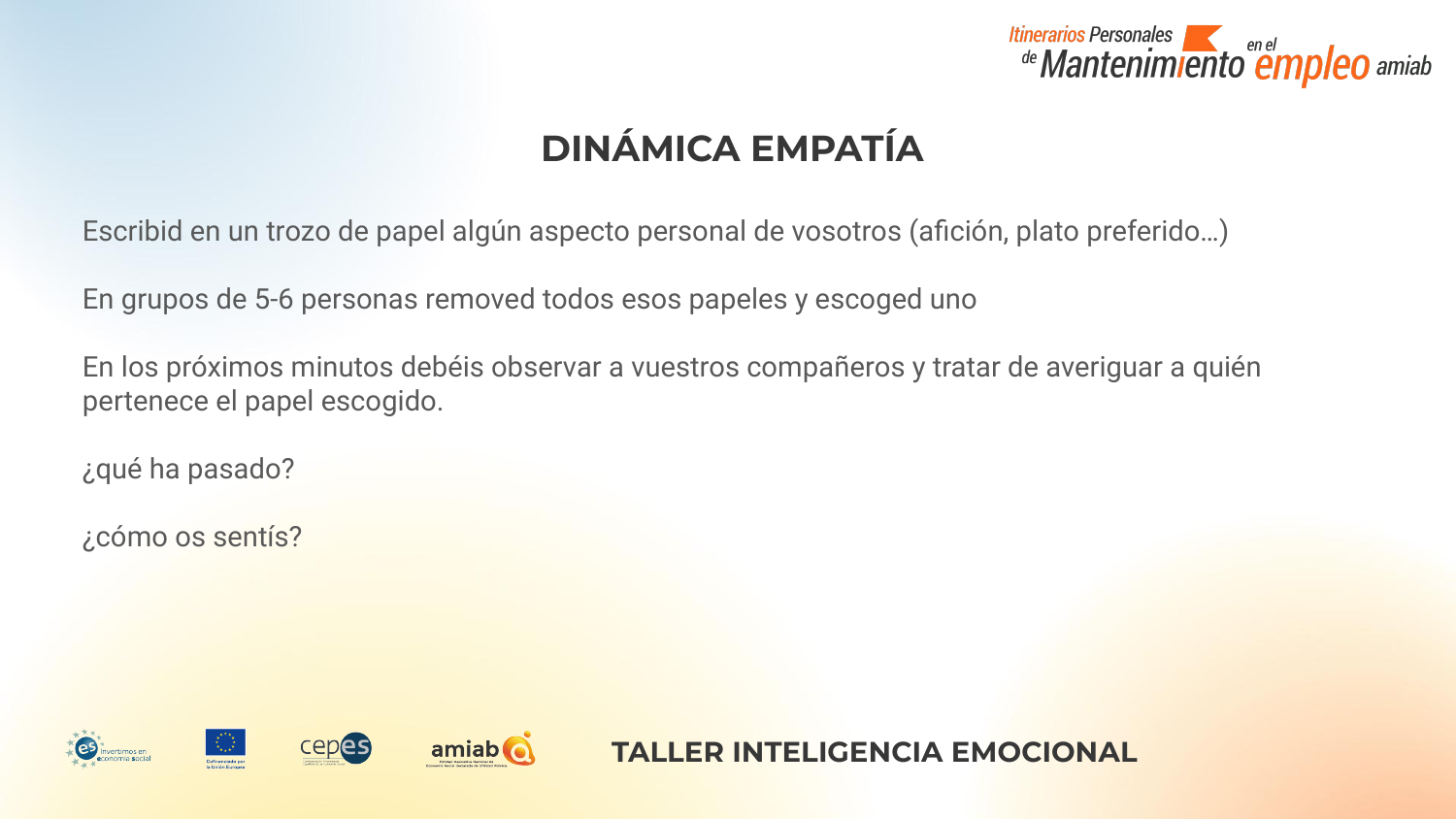

DINÁMICA EMPATÍA
Escribid en un trozo de papel algún aspecto personal de vosotros (afición, plato preferido…)

En grupos de 5-6 personas removed todos esos papeles y escoged uno

En los próximos minutos debéis observar a vuestros compañeros y tratar de averiguar a quién pertenece el papel escogido.

¿qué ha pasado?

¿cómo os sentís?
TALLER INTELIGENCIA EMOCIONAL